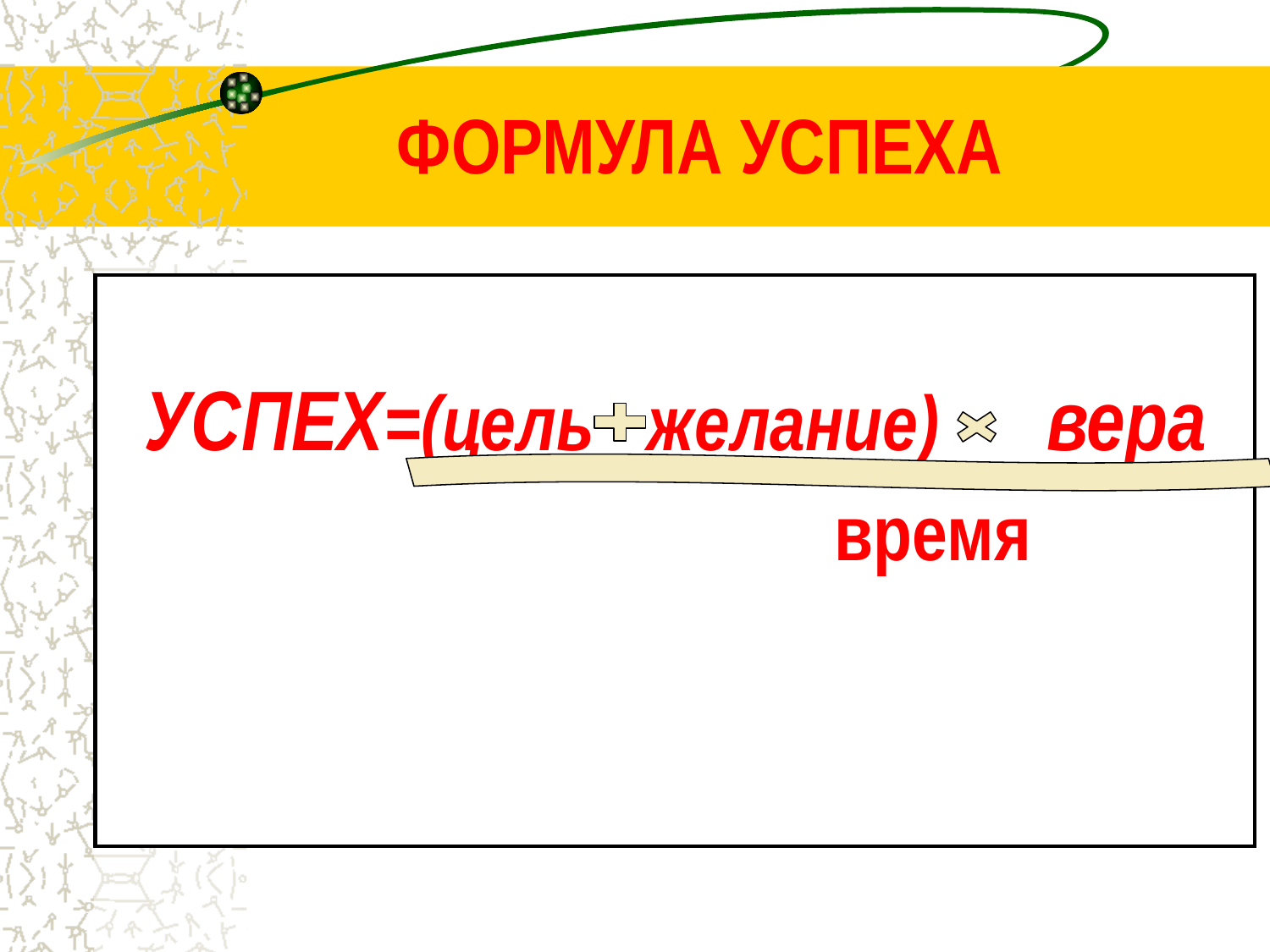

# ФОРМУЛА УСПЕХА

УСПЕХ=(цель   желание)      вера
                             время